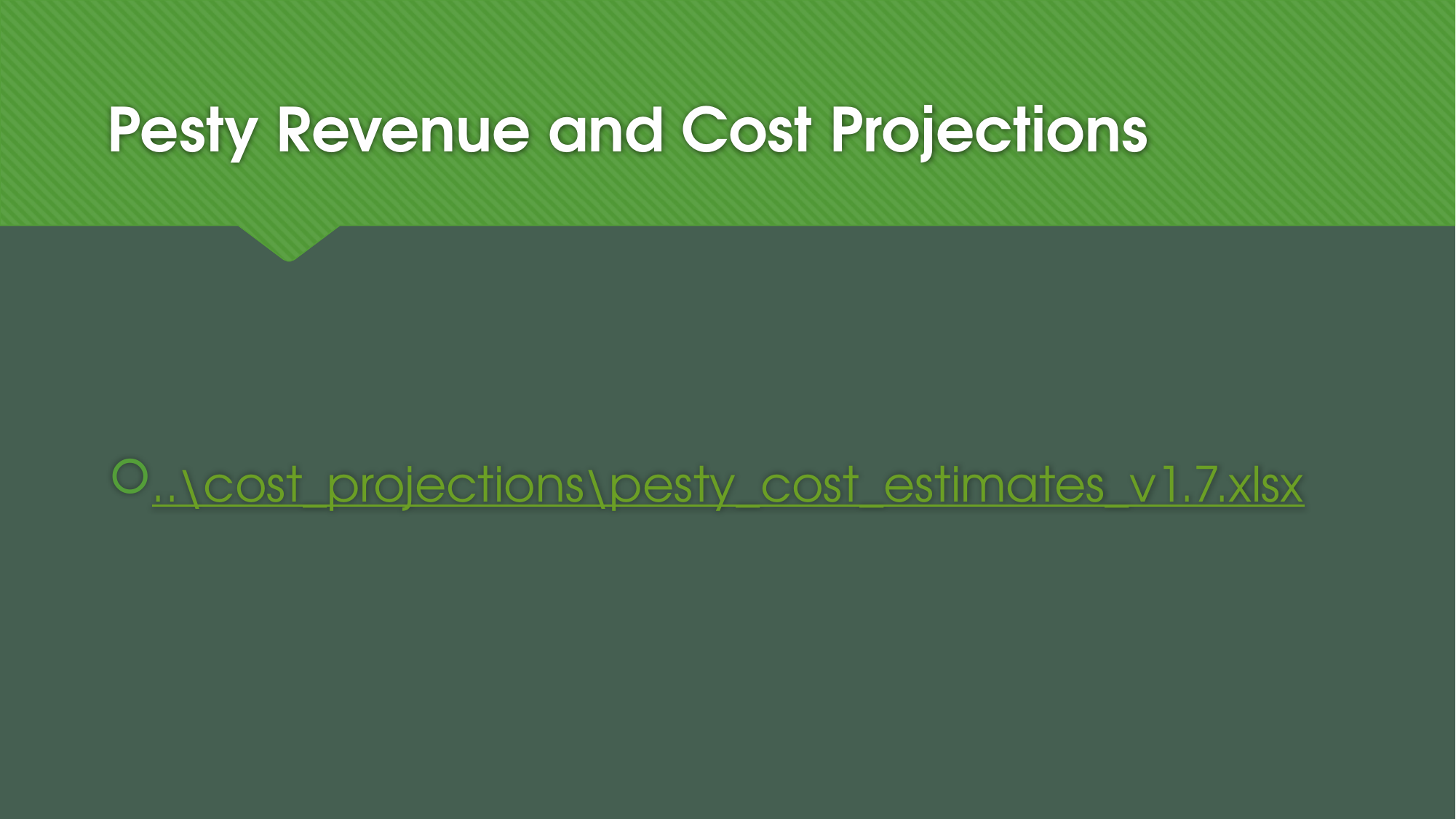

# Pesty Revenue and Cost Projections
..\cost_projections\pesty_cost_estimates_v1.7.xlsx